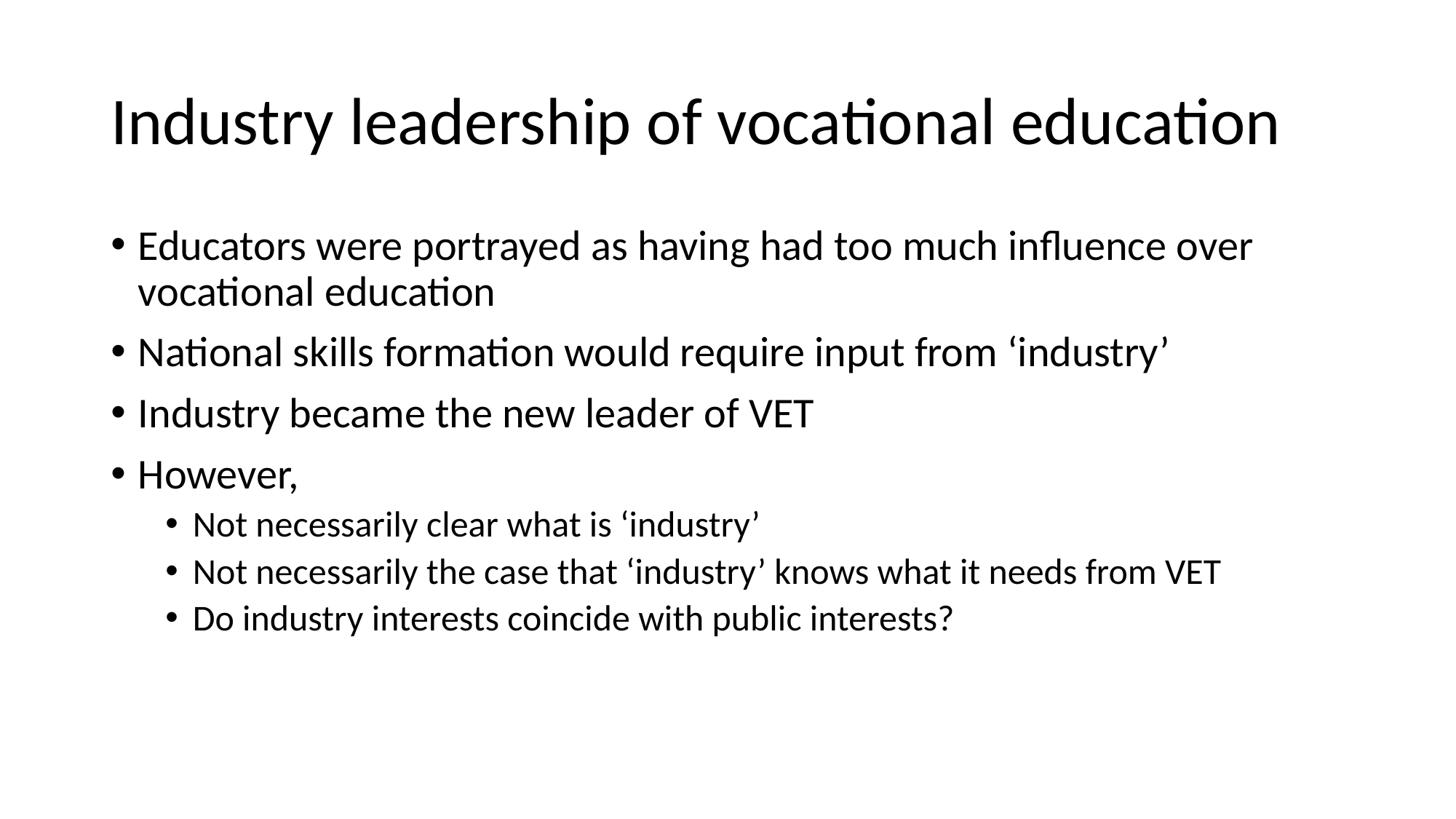

# Industry leadership of vocational education
Educators were portrayed as having had too much influence over vocational education
National skills formation would require input from ‘industry’
Industry became the new leader of VET
However,
Not necessarily clear what is ‘industry’
Not necessarily the case that ‘industry’ knows what it needs from VET
Do industry interests coincide with public interests?